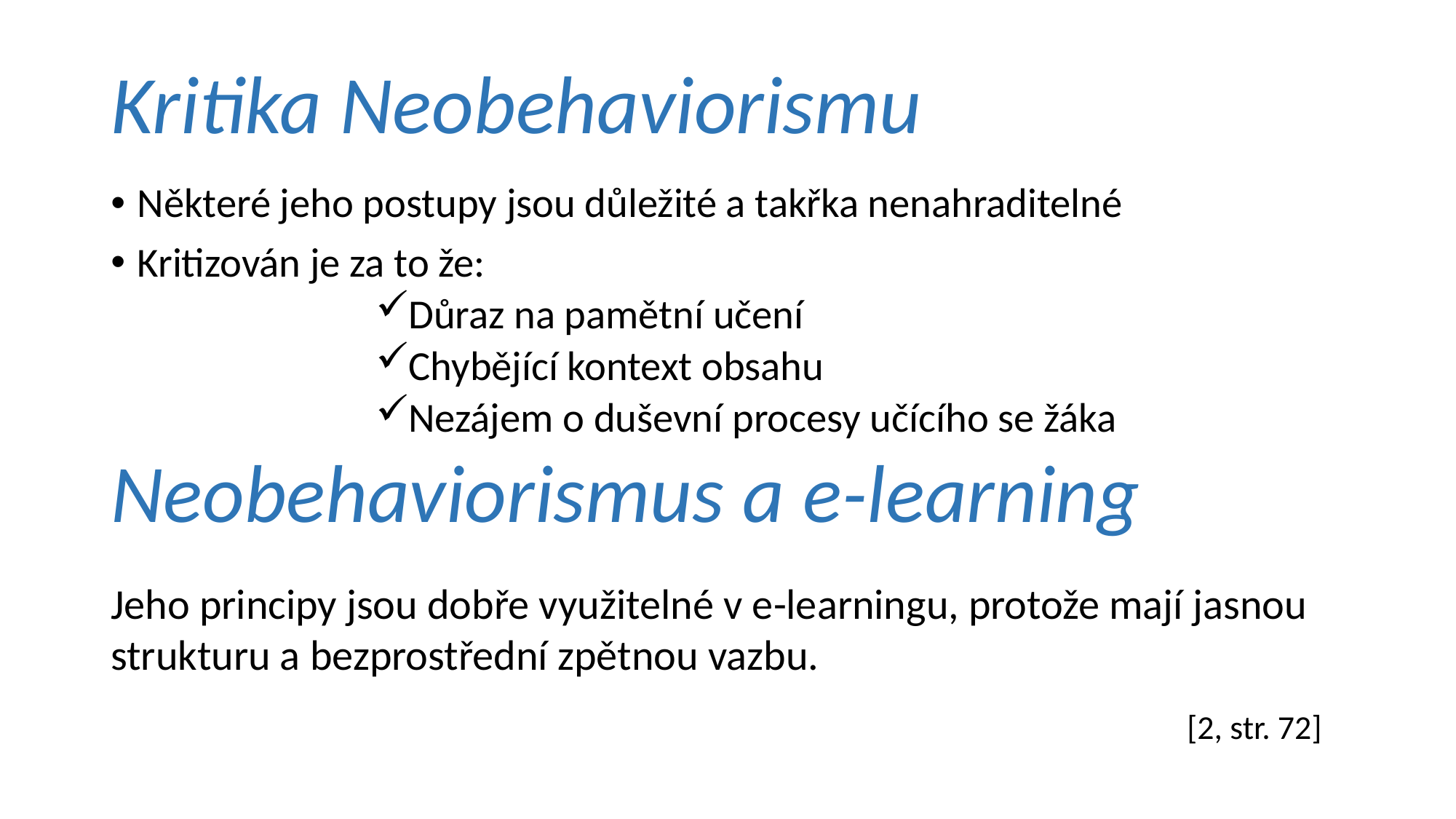

# Kritika Neobehaviorismu
Některé jeho postupy jsou důležité a takřka nenahraditelné
Kritizován je za to že:
Důraz na pamětní učení
Chybějící kontext obsahu
Nezájem o duševní procesy učícího se žáka

Neobehaviorismus a e-learning
Jeho principy jsou dobře využitelné v e-learningu, protože mají jasnou strukturu a bezprostřední zpětnou vazbu.
[2, str. 72]